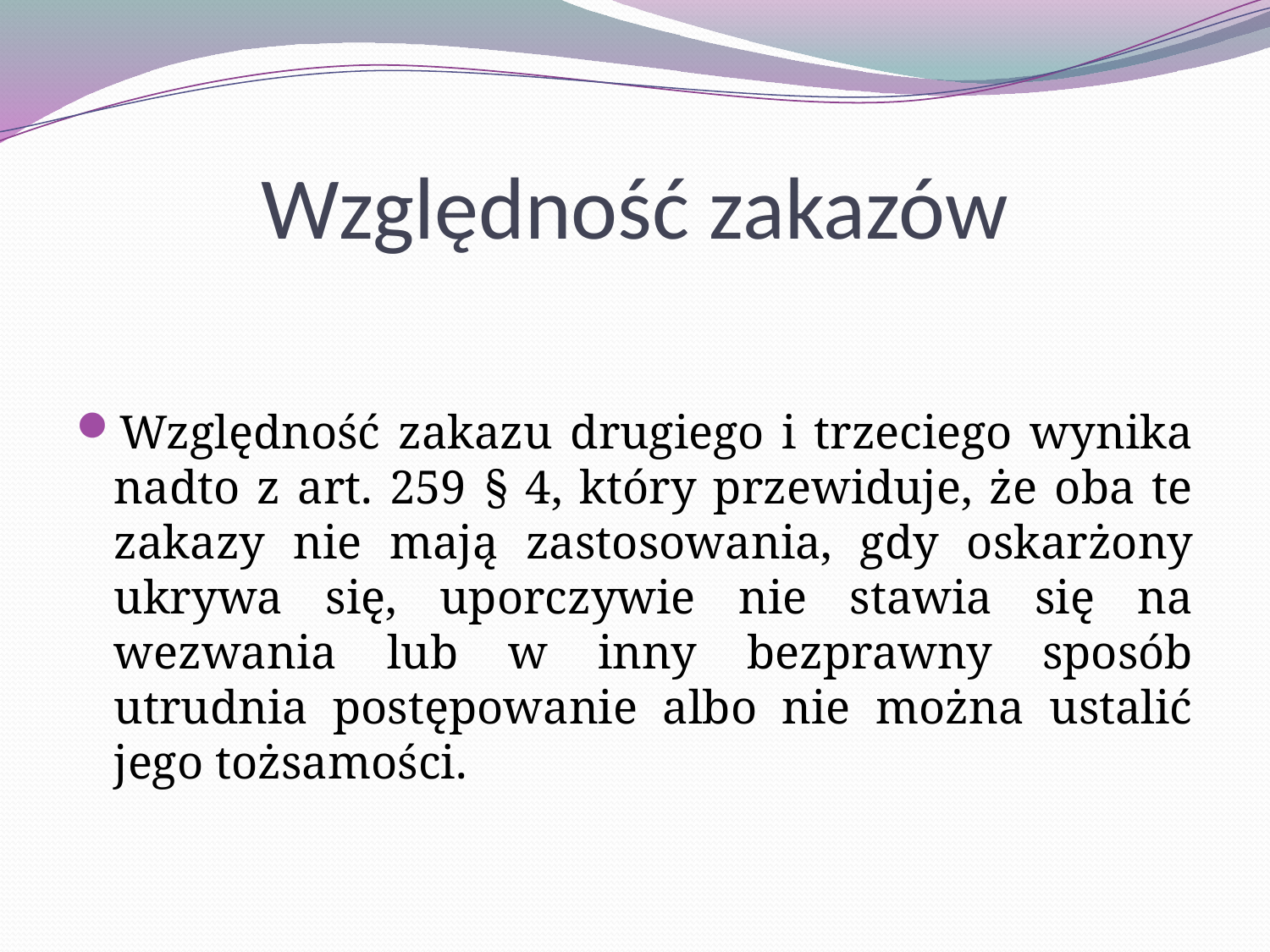

# Względność zakazów

Względność zakazu drugiego i trzeciego wynika nadto z art. 259 § 4, który przewiduje, że oba te zakazy nie mają zastosowania, gdy oskarżony ukrywa się, uporczywie nie stawia się na wezwania lub w inny bezprawny sposób utrudnia postępowanie albo nie można ustalić jego tożsamości.